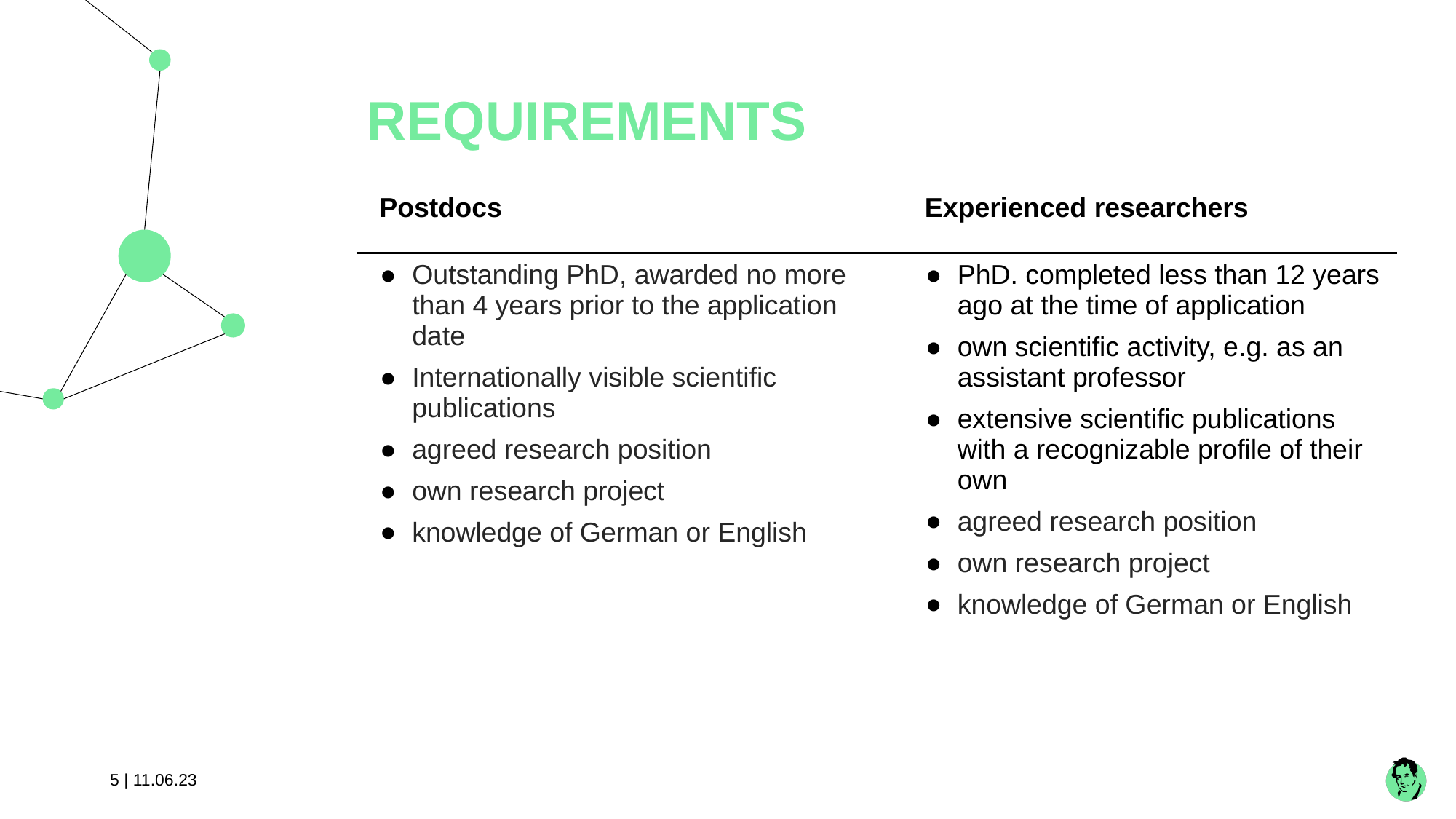

# REQUIREMENTS
| Postdocs | Experienced researchers |
| --- | --- |
| Outstanding PhD, awarded no more than 4 years prior to the application date Internationally visible scientific publications agreed research position own research project knowledge of German or English | PhD. completed less than 12 years ago at the time of application own scientific activity, e.g. as an assistant professor extensive scientific publications with a recognizable profile of their own agreed research position own research project knowledge of German or English |